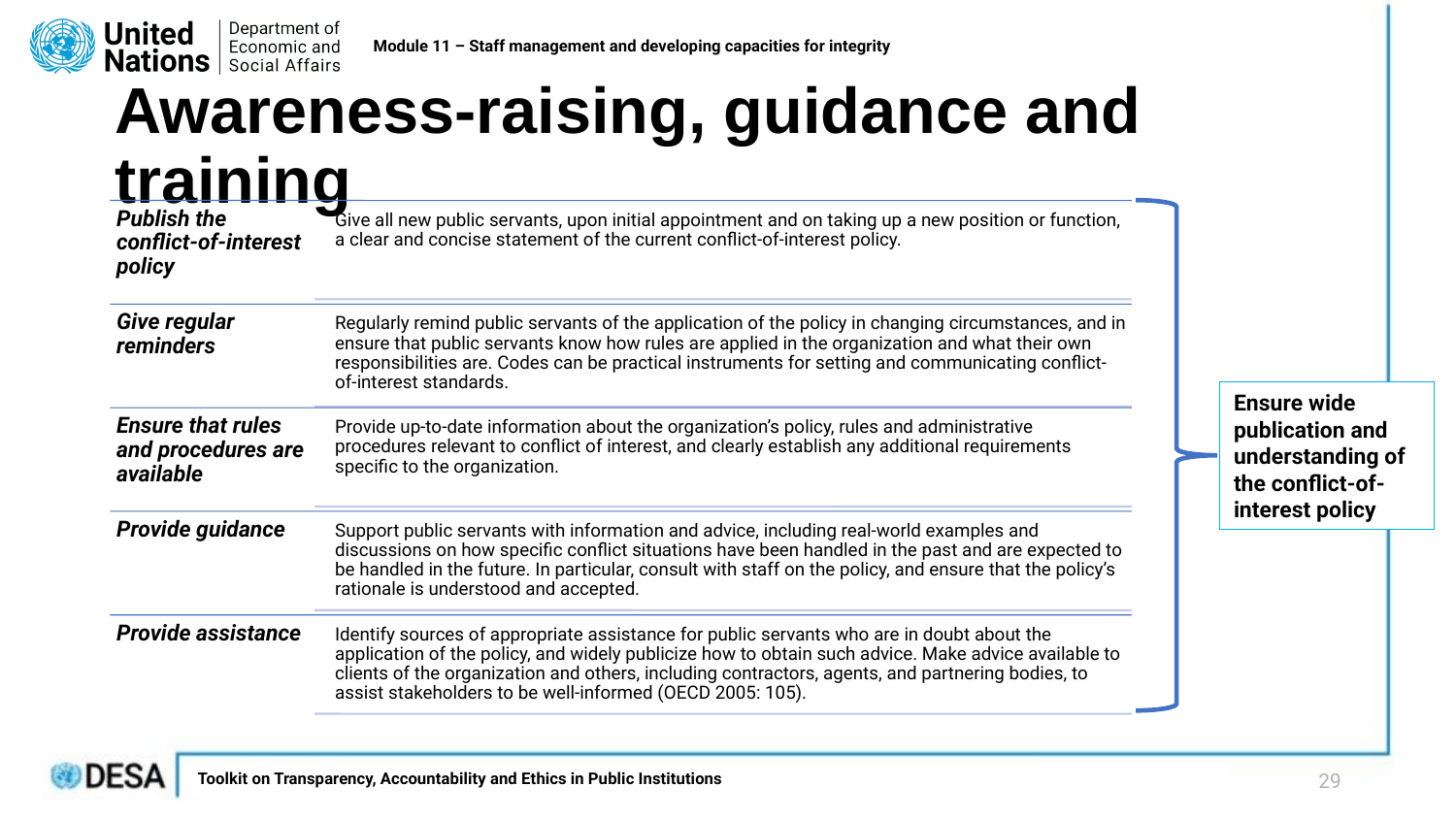

Module 11 – Staff management and developing capacities for integrity
# Awareness-raising, guidance and training

Publish the conflict-of-interest policy
Give all new public servants, upon initial appointment and on taking up a new position or function, a clear and concise statement of the current conflict-of-interest policy.
Give regular reminders
Regularly remind public servants of the application of the policy in changing circumstances, and in ensure that public servants know how rules are applied in the organization and what their own responsibilities are. Codes can be practical instruments for setting and communicating conflict-of-interest standards.
Ensure that rules and procedures are available
Provide up-to-date information about the organization’s policy, rules and administrative procedures relevant to conflict of interest, and clearly establish any additional requirements specific to the organization.
Provide guidance
Support public servants with information and advice, including real-world examples and discussions on how specific conflict situations have been handled in the past and are expected to be handled in the future. In particular, consult with staff on the policy, and ensure that the policy’s rationale is understood and accepted.
Provide assistance
Identify sources of appropriate assistance for public servants who are in doubt about the application of the policy, and widely publicize how to obtain such advice. Make advice available to clients of the organization and others, including contractors, agents, and partnering bodies, to assist stakeholders to be well-informed (OECD 2005: 105).
Ensure wide publication and understanding of the conflict-of-interest policy
29